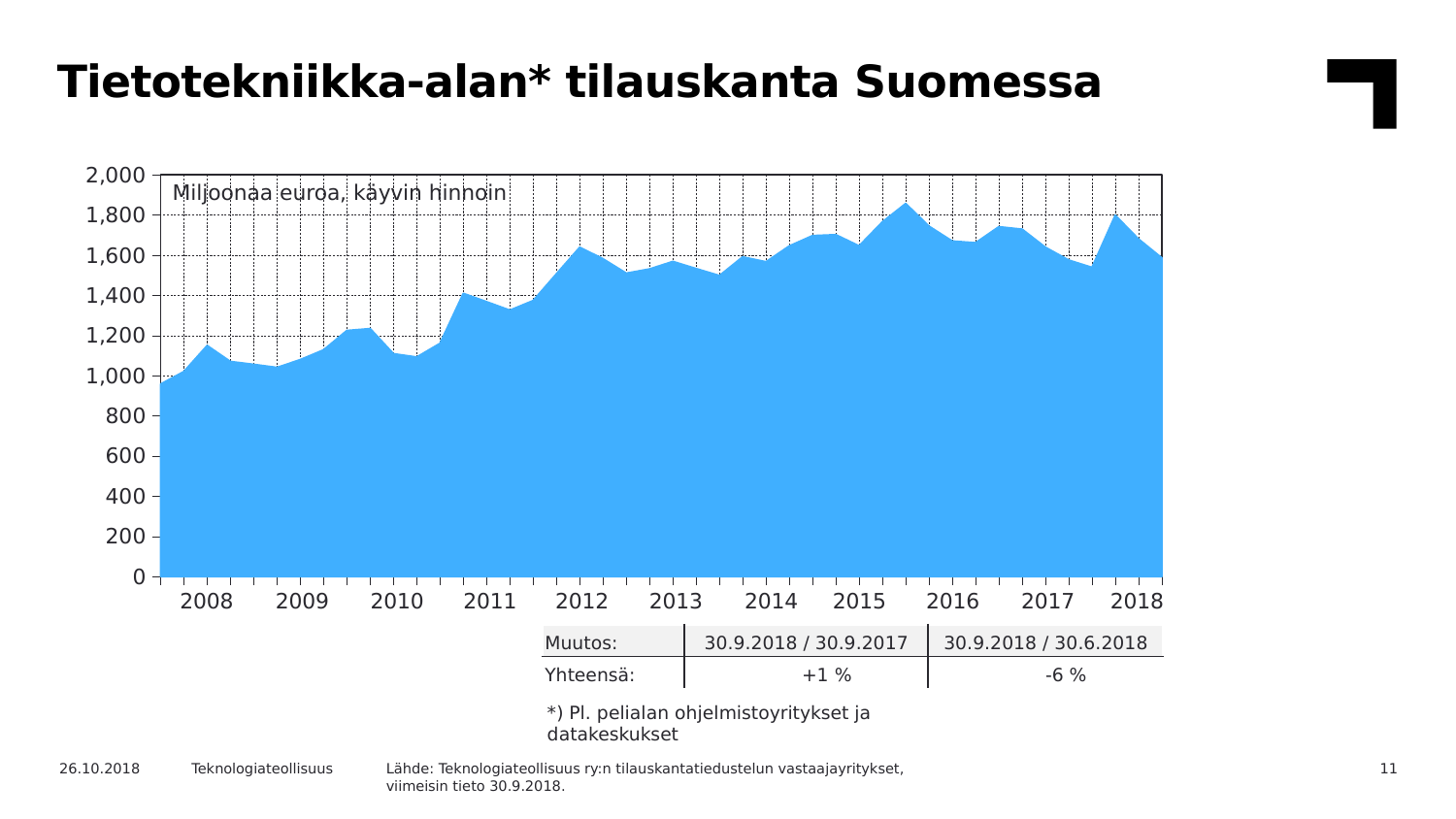

Tietotekniikka-alan* tilauskanta Suomessa

### Chart

| Category | Yhteensä |
|---|---|
|  | 958.5 |
| 2008,I | 1021.0 |
|  | 1150.5 |
|  | 1071.1 |
|  | 1056.7 |
| 2009,I | 1041.5 |
|  | 1080.5 |
|  | 1128.9 |
|  | 1225.3 |
| 2010,I | 1234.7 |
|  | 1109.9 |
|  | 1093.2 |
|  | 1161.5 |
| 2011,I | 1410.3 |
|  | 1368.5 |
|  | 1326.5 |
|  | 1374.4 |
| 2012,I | 1507.4 |
|  | 1639.9 |
|  | 1582.1 |
|  | 1510.6 |
| 2013,I | 1531.6 |
|  | 1569.1 |
|  | 1533.5 |
|  | 1498.9 |
| 2014,I | 1592.0 |
|  | 1567.4 |
|  | 1646.0 |
|  | 1697.7 |
| 2015,I | 1702.2 |
|  | 1646.6 |
|  | 1766.2 |
|  | 1857.6 |
| 2016,I | 1744.9 |
|  | 1670.6 |
|  | 1662.1 |
|  | 1742.1 |
| 2017,I | 1729.7 |
|  | 1639.8 |
|  | 1575.9 |
|  | 1539.5 |
| 2018,I | 1799.3 |
Miljoonaa euroa, käyvin hinnoin
| 2008 | 2009 | 2010 | 2011 | 2012 | 2013 | 2014 | 2015 | 2016 | 2017 | 2018 |
| --- | --- | --- | --- | --- | --- | --- | --- | --- | --- | --- |
| Muutos: | 30.9.2018 / 30.9.2017 | 30.9.2018 / 30.6.2018 |
| --- | --- | --- |
| Yhteensä: | +1 % | -6 % |
*) Pl. pelialan ohjelmistoyritykset ja datakeskukset

Lähde: Teknologiateollisuus ry:n tilauskantatiedustelun vastaajayritykset,
viimeisin tieto 30.9.2018.

26.10.2018
Teknologiateollisuus
11